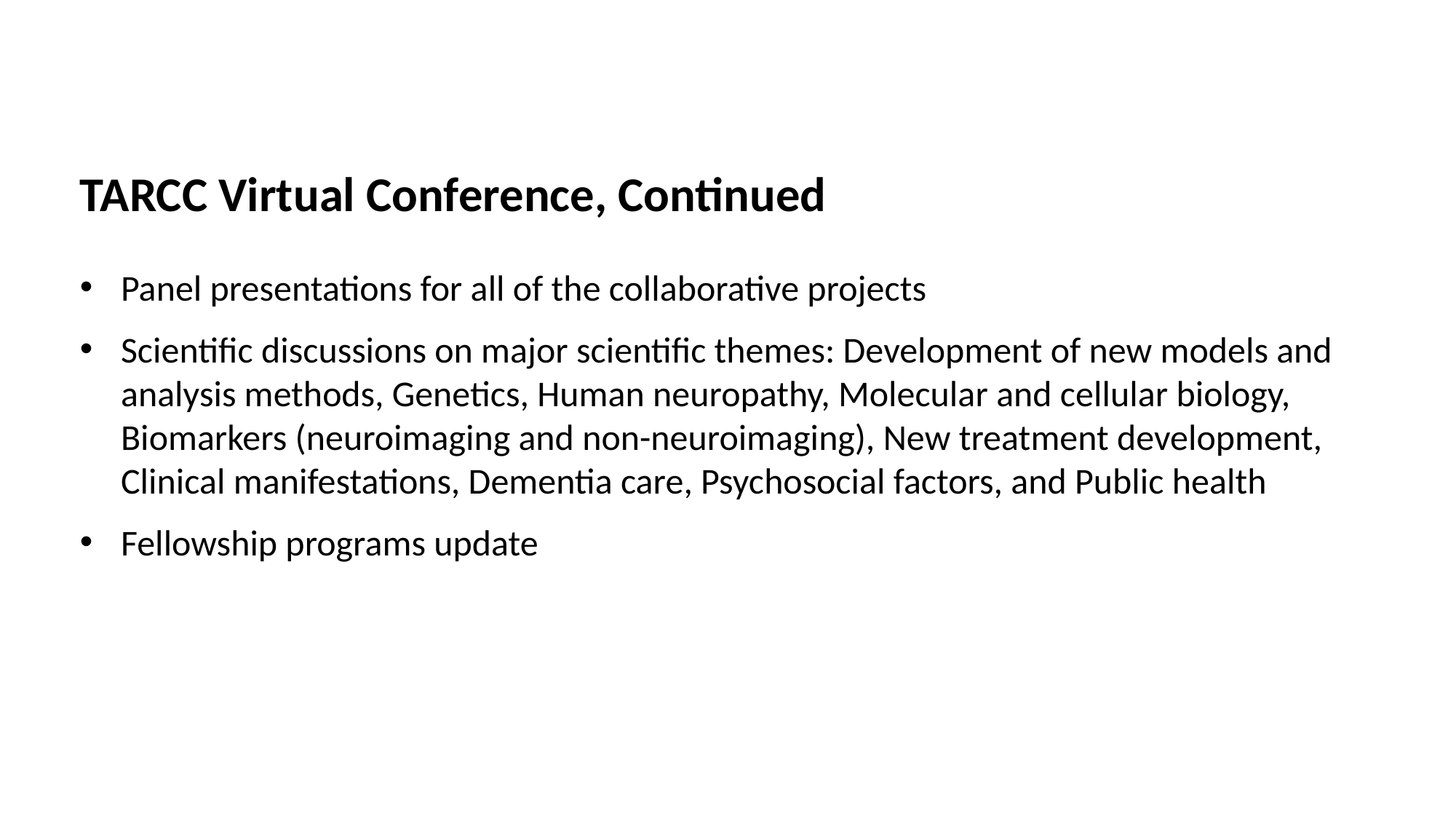

TARCC Virtual Conference, Continued

Panel presentations for all of the collaborative projects
Scientific discussions on major scientific themes: Development of new models and analysis methods, Genetics, Human neuropathy, Molecular and cellular biology, Biomarkers (neuroimaging and non-neuroimaging), New treatment development, Clinical manifestations, Dementia care, Psychosocial factors, and Public health
Fellowship programs update